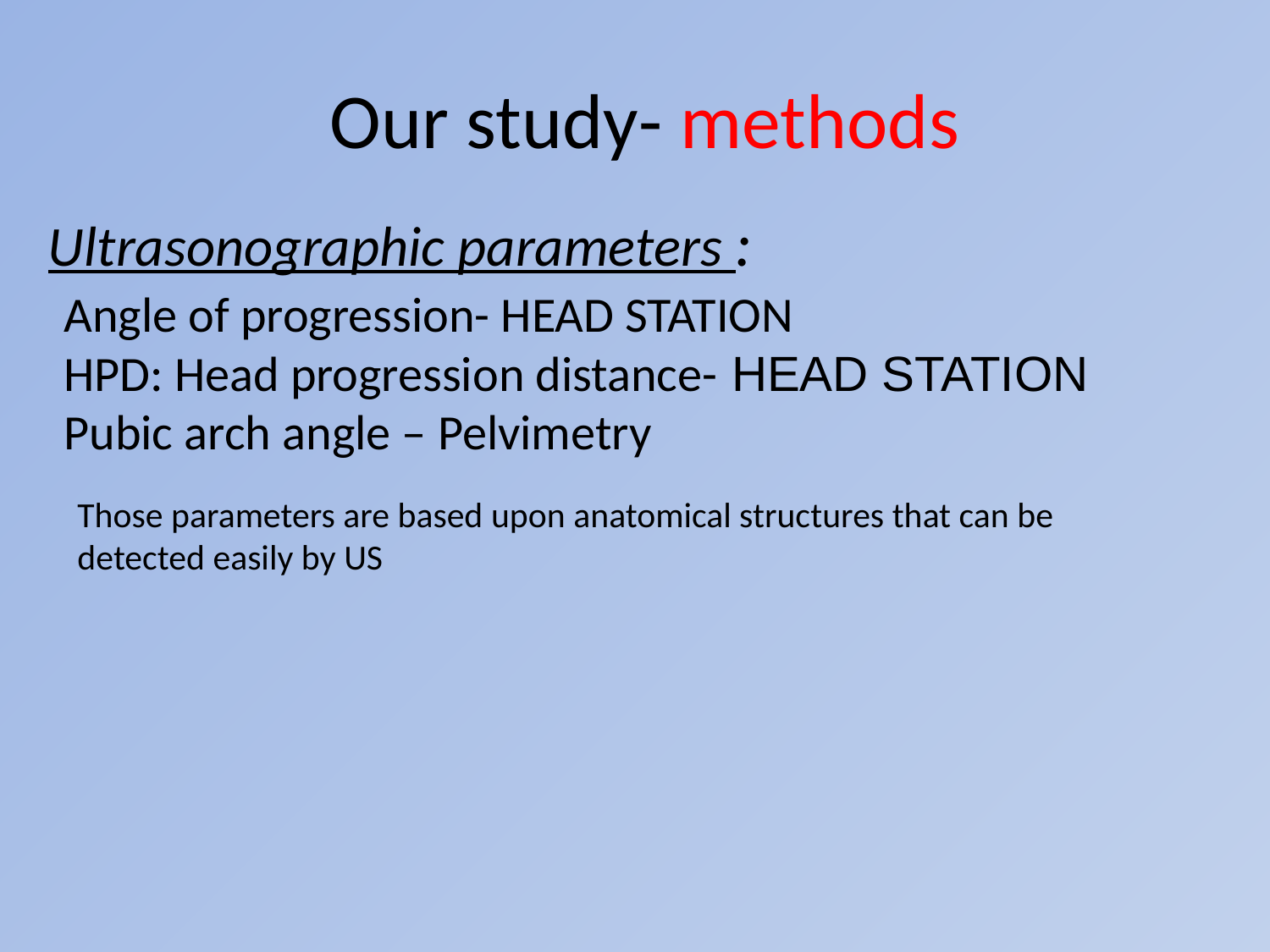

# Our study- methods
Ultrasonographic parameters :
Angle of progression- HEAD STATION
HPD: Head progression distance- HEAD STATION
Pubic arch angle – Pelvimetry
Those parameters are based upon anatomical structures that can be detected easily by US